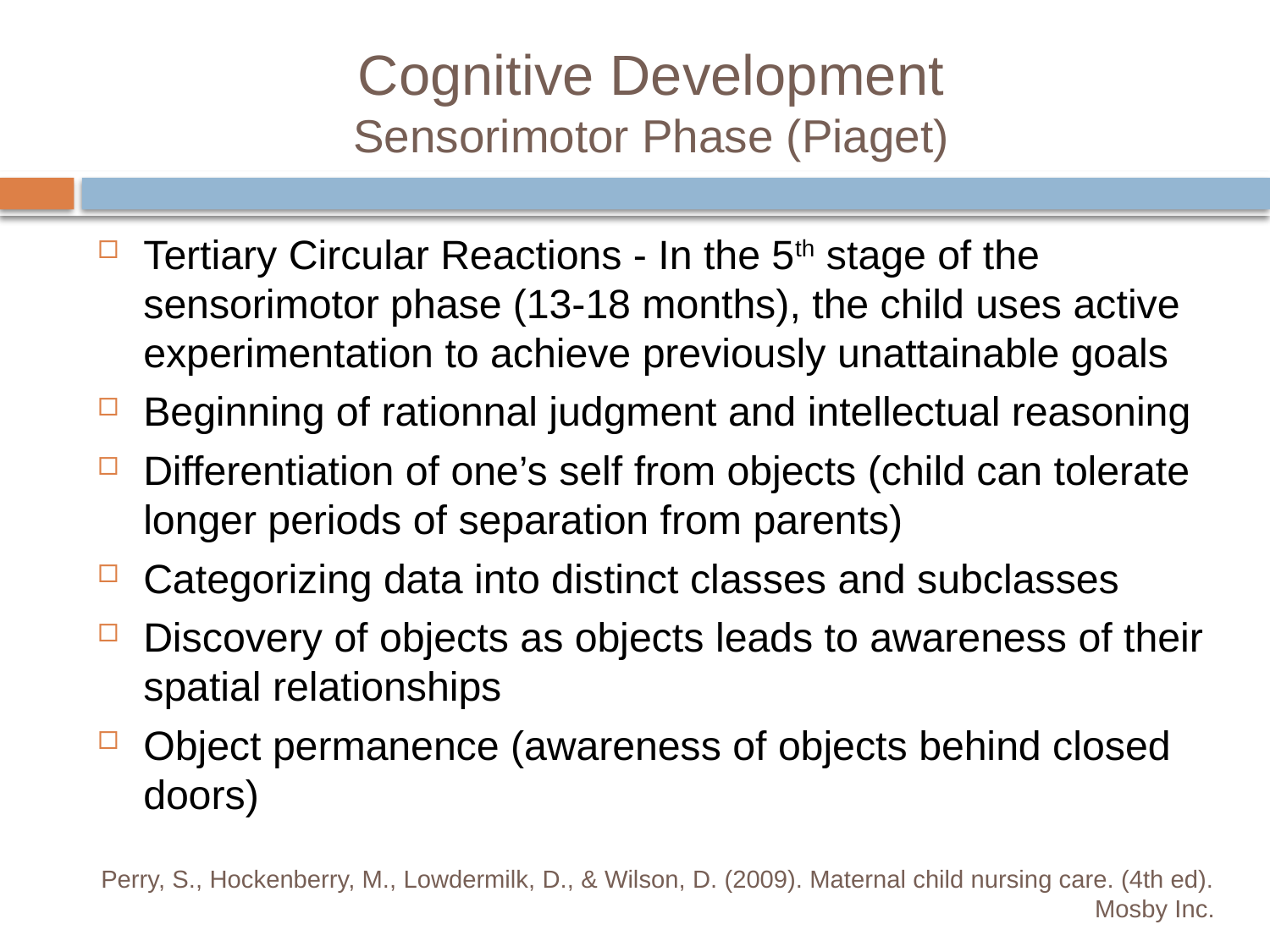

# Cognitive Development Sensorimotor Phase (Piaget)
Tertiary Circular Reactions - In the 5th stage of the sensorimotor phase (13-18 months), the child uses active experimentation to achieve previously unattainable goals
Beginning of rationnal judgment and intellectual reasoning
Differentiation of one’s self from objects (child can tolerate longer periods of separation from parents)
Categorizing data into distinct classes and subclasses
Discovery of objects as objects leads to awareness of their spatial relationships
Object permanence (awareness of objects behind closed doors)
Perry, S., Hockenberry, M., Lowdermilk, D., & Wilson, D. (2009). Maternal child nursing care. (4th ed). Mosby Inc.